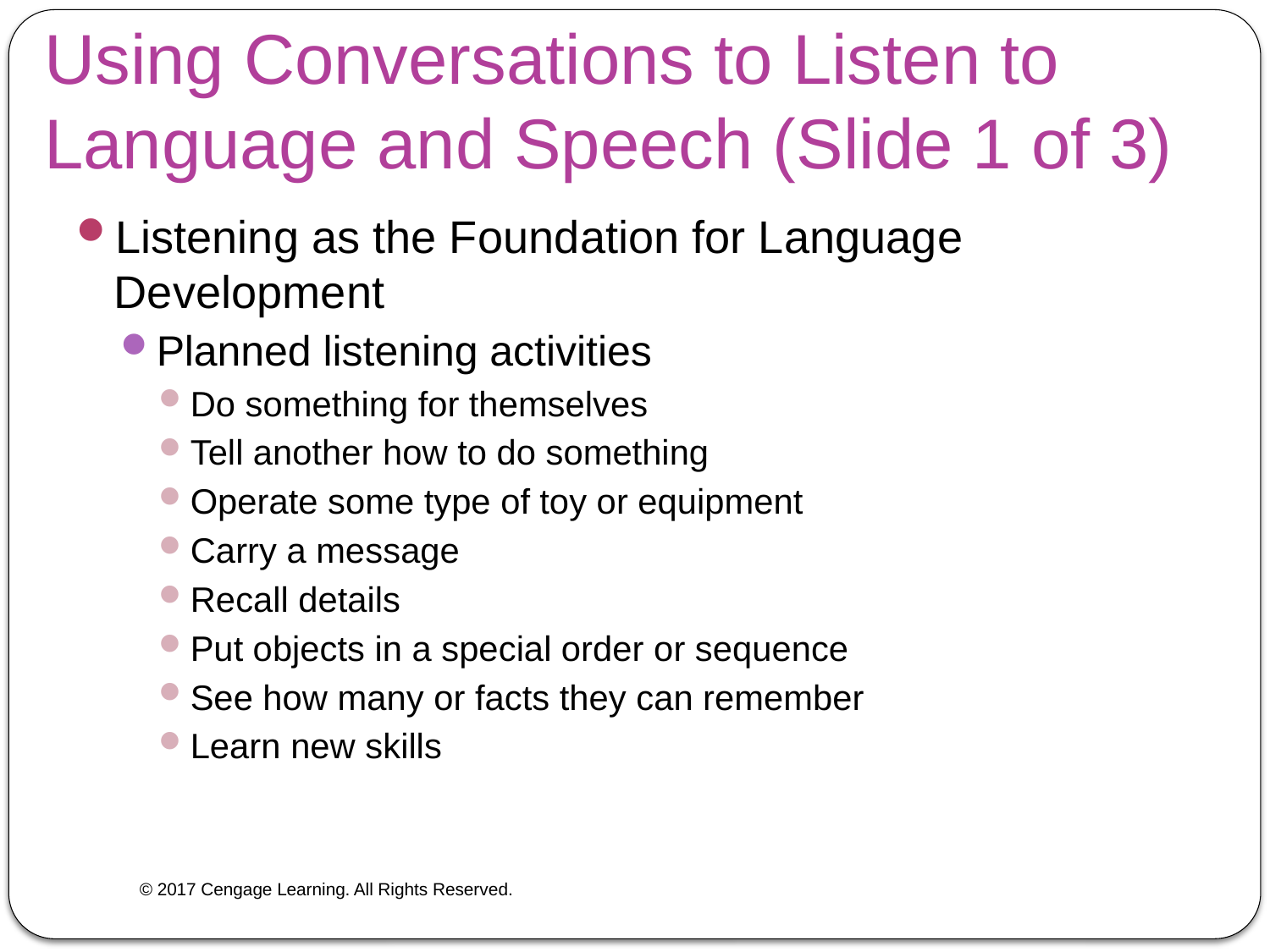

Using Conversations to Listen to Language and Speech (Slide 1 of 3)
Listening as the Foundation for Language Development
Planned listening activities
Do something for themselves
Tell another how to do something
Operate some type of toy or equipment
Carry a message
Recall details
Put objects in a special order or sequence
See how many or facts they can remember
Learn new skills

© 2017 Cengage Learning. All Rights Reserved.